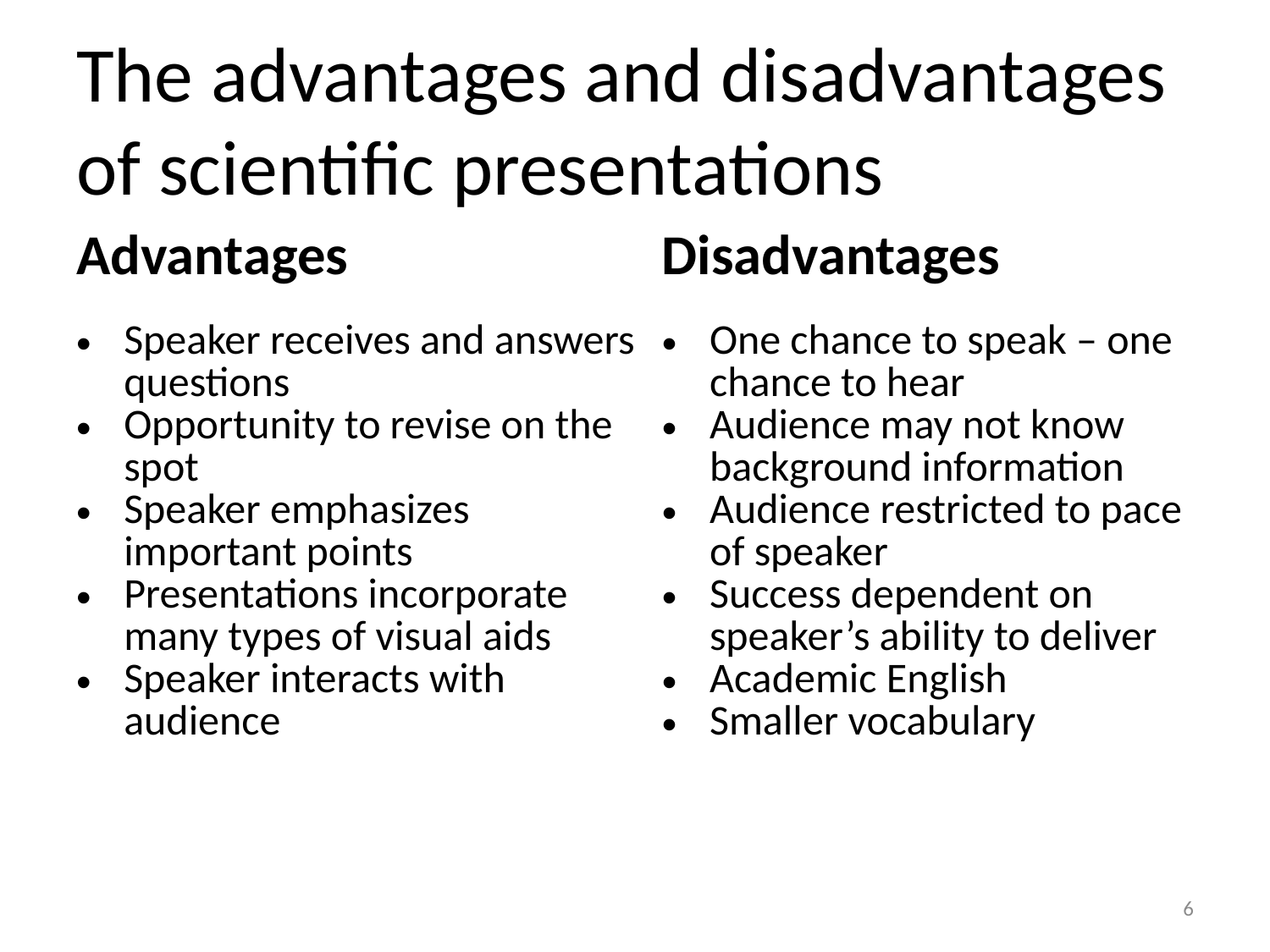

# The advantages and disadvantages of scientific presentations
| Advantages | Disadvantages |
| --- | --- |
| Speaker receives and answers questions Opportunity to revise on the spot Speaker emphasizes important points Presentations incorporate many types of visual aids Speaker interacts with audience | One chance to speak – one chance to hear Audience may not know background information Audience restricted to pace of speaker Success dependent on speaker’s ability to deliver Academic English Smaller vocabulary |

6